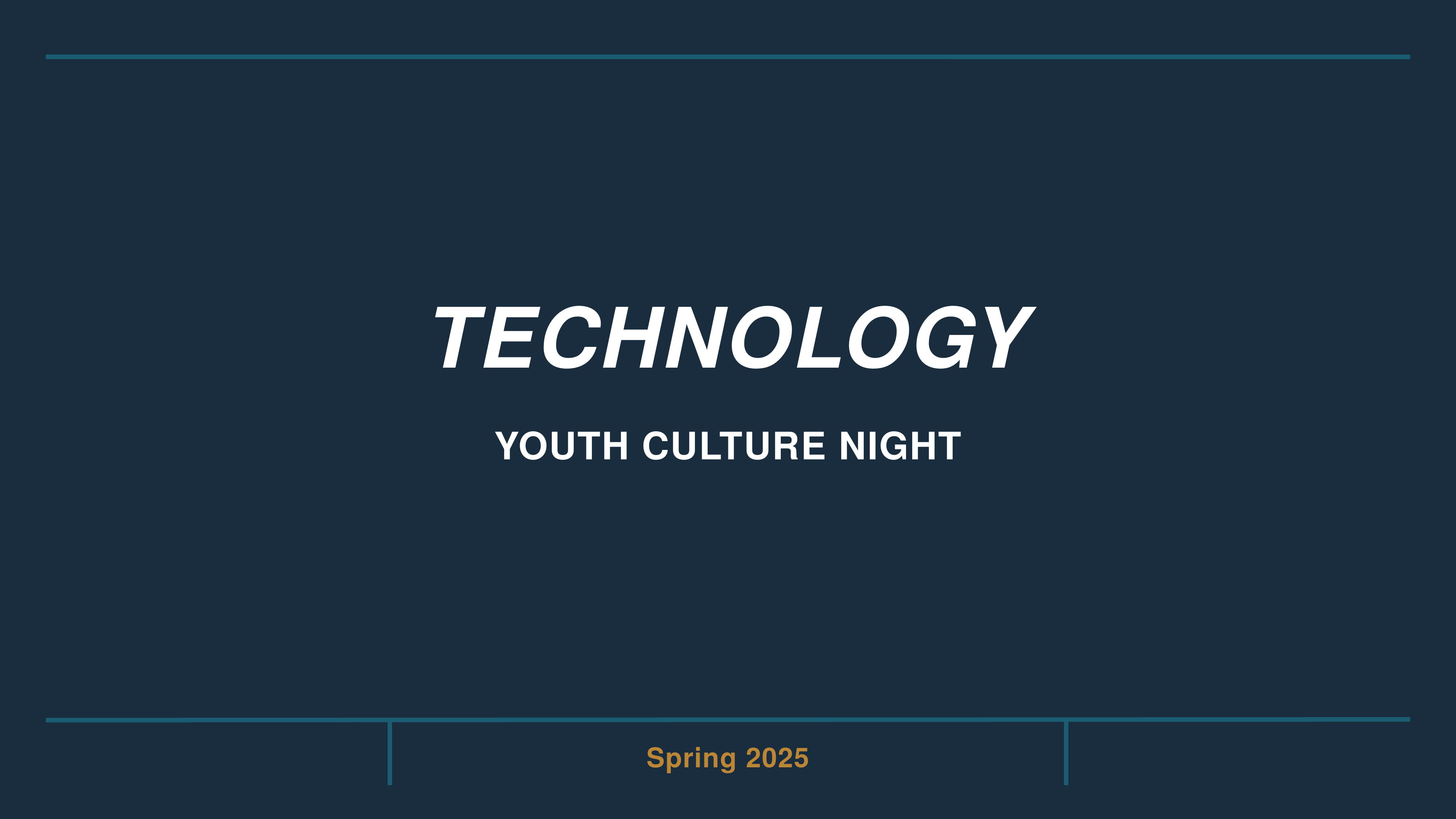

# Technology

Youth culture night
Spring 2025